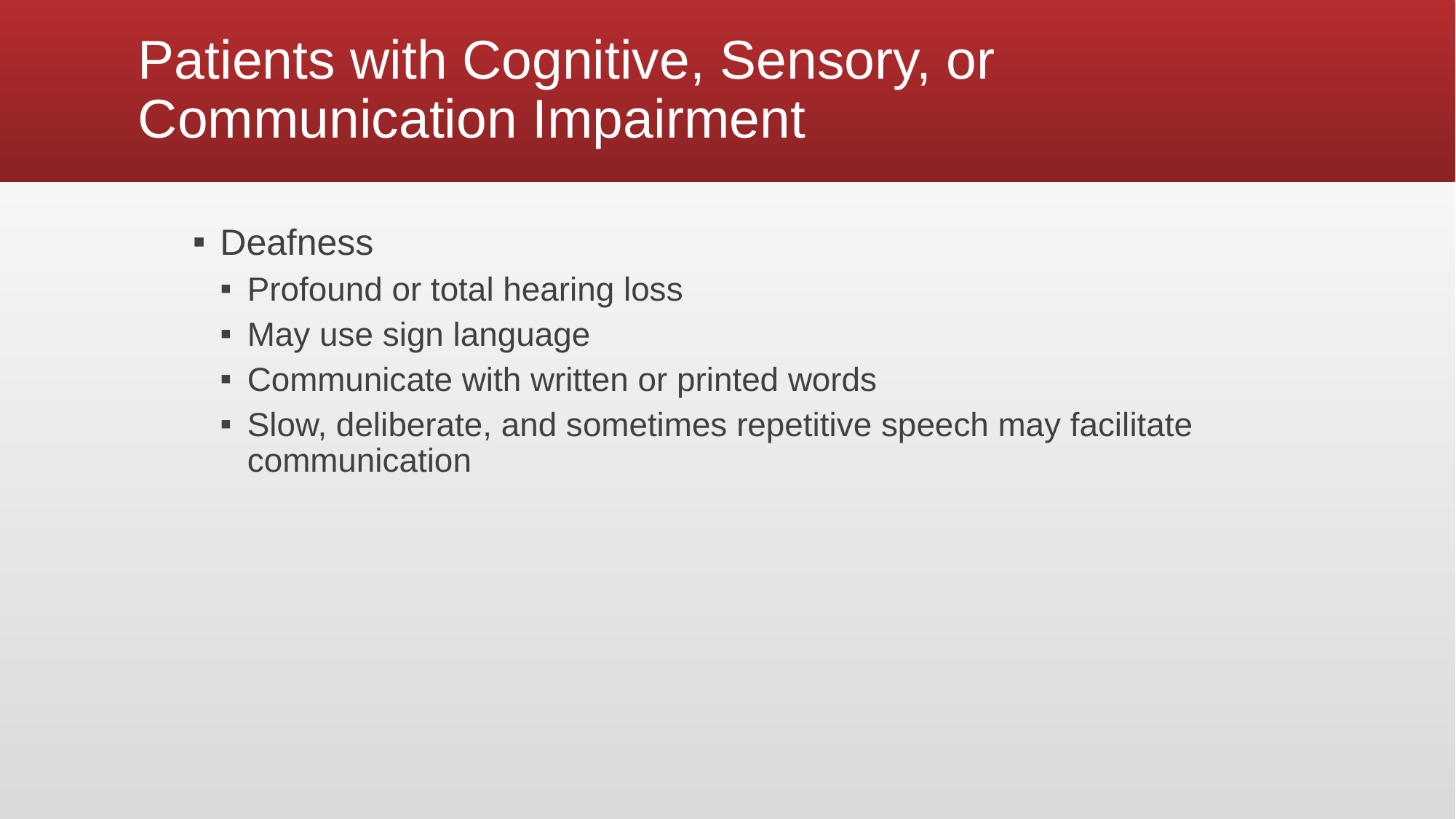

# Patients with Cognitive, Sensory, or Communication Impairment
Deafness
Profound or total hearing loss
May use sign language
Communicate with written or printed words
Slow, deliberate, and sometimes repetitive speech may facilitate communication